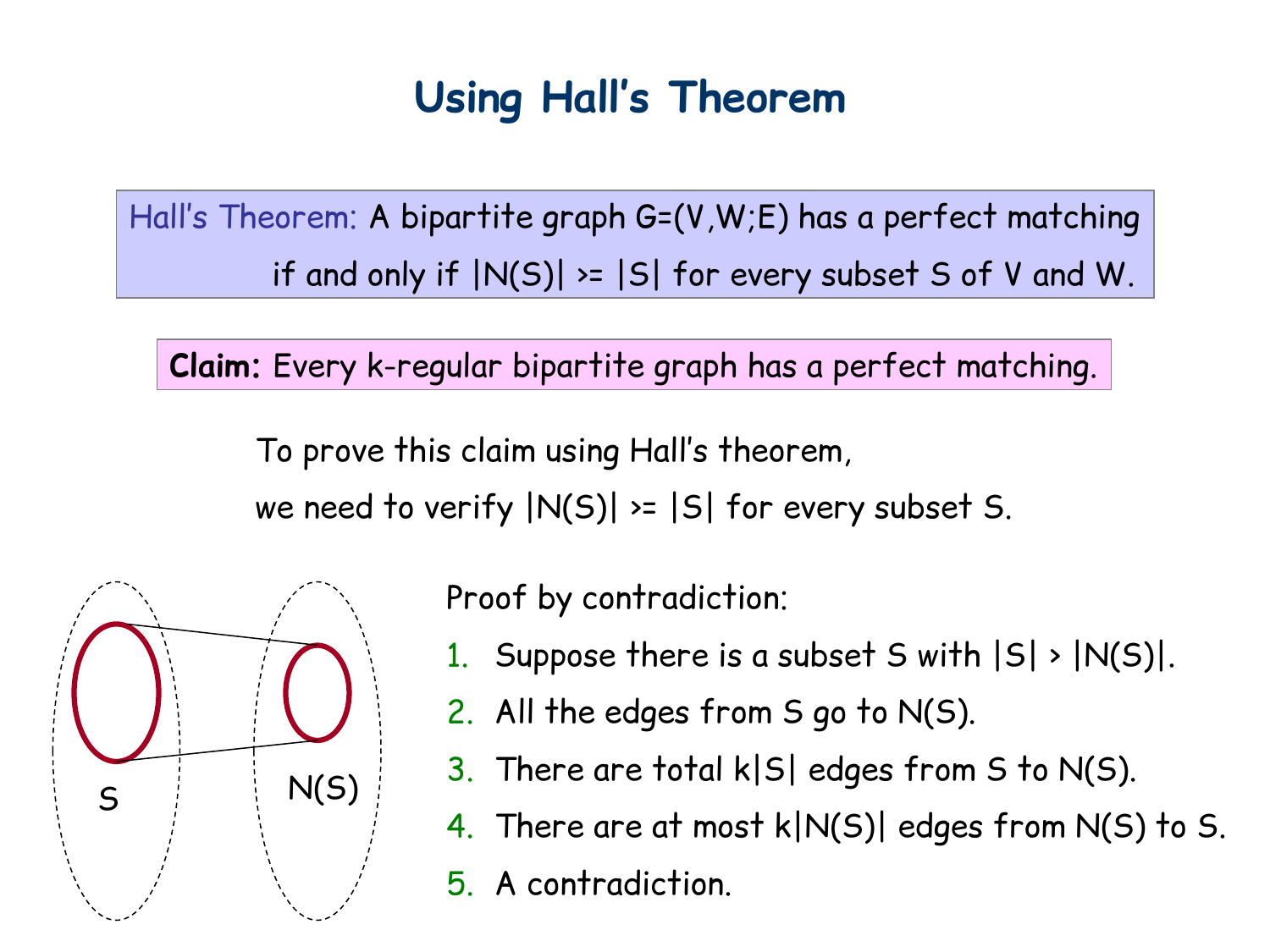

Using Hall’s Theorem
Hall’s Theorem: A bipartite graph G=(V,W;E) has a perfect matching
               if and only if |N(S)| >= |S| for every subset S of V and W.
Claim: Every k-regular bipartite graph has a perfect matching.
To prove this claim using Hall’s theorem,
we need to verify |N(S)| >= |S| for every subset S.
Proof by contradiction:
Suppose there is a subset S with |S| > |N(S)|.
All the edges from S go to N(S).
There are total k|S| edges from S to N(S).
There are at most k|N(S)| edges from N(S) to S.
A contradiction.

N(S)
S